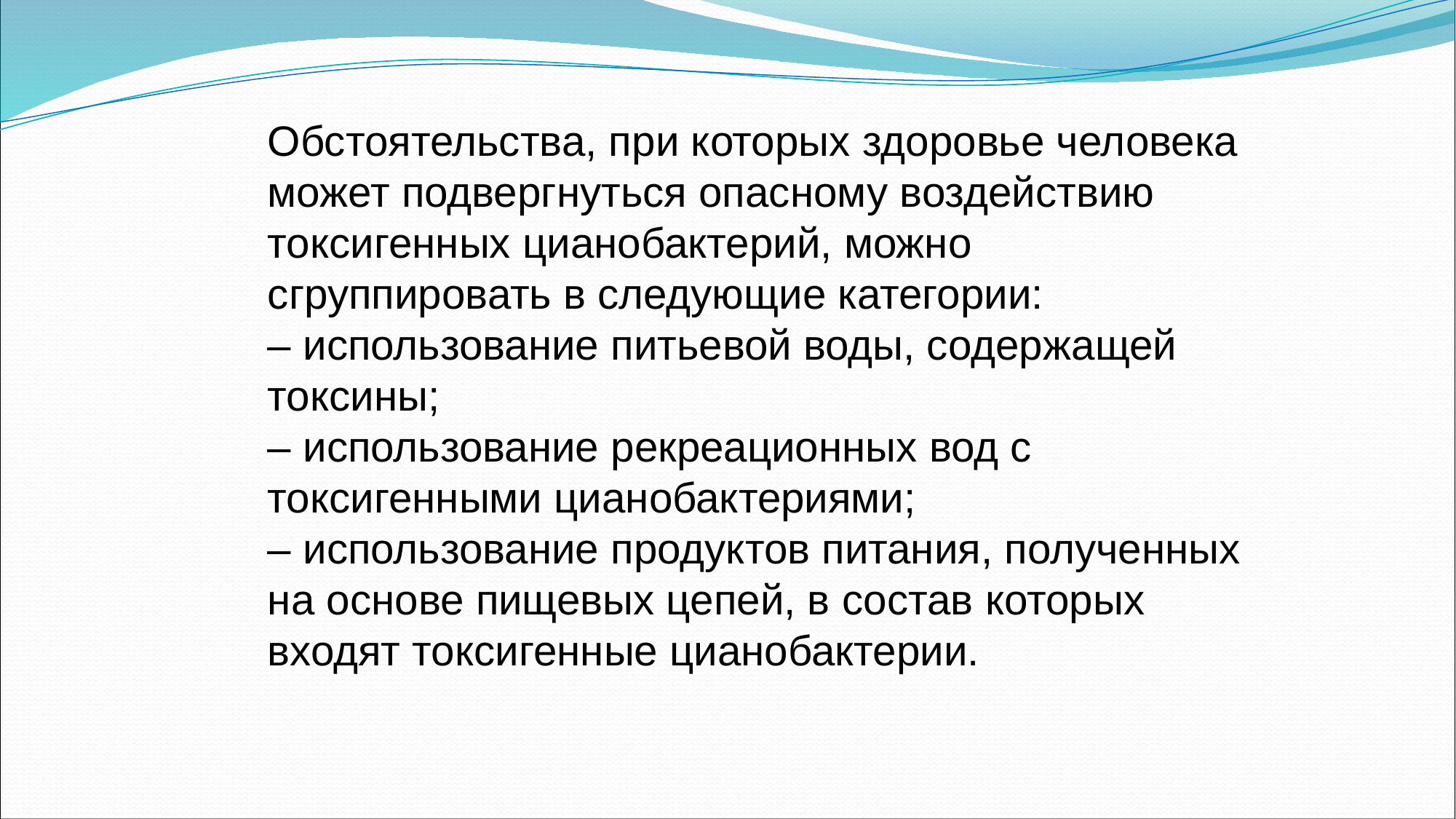

Обстоятельства, при которых здоровье человека может подвергнуться опасному воздействию токсигенных цианобактерий, можно сгруппировать в следующие категории:
– использование питьевой воды, содержащей токсины;
– использование рекреационных вод с токсигенными цианобактериями;
– использование продуктов питания, полученных на основе пищевых цепей, в состав которых входят токсигенные цианобактерии.